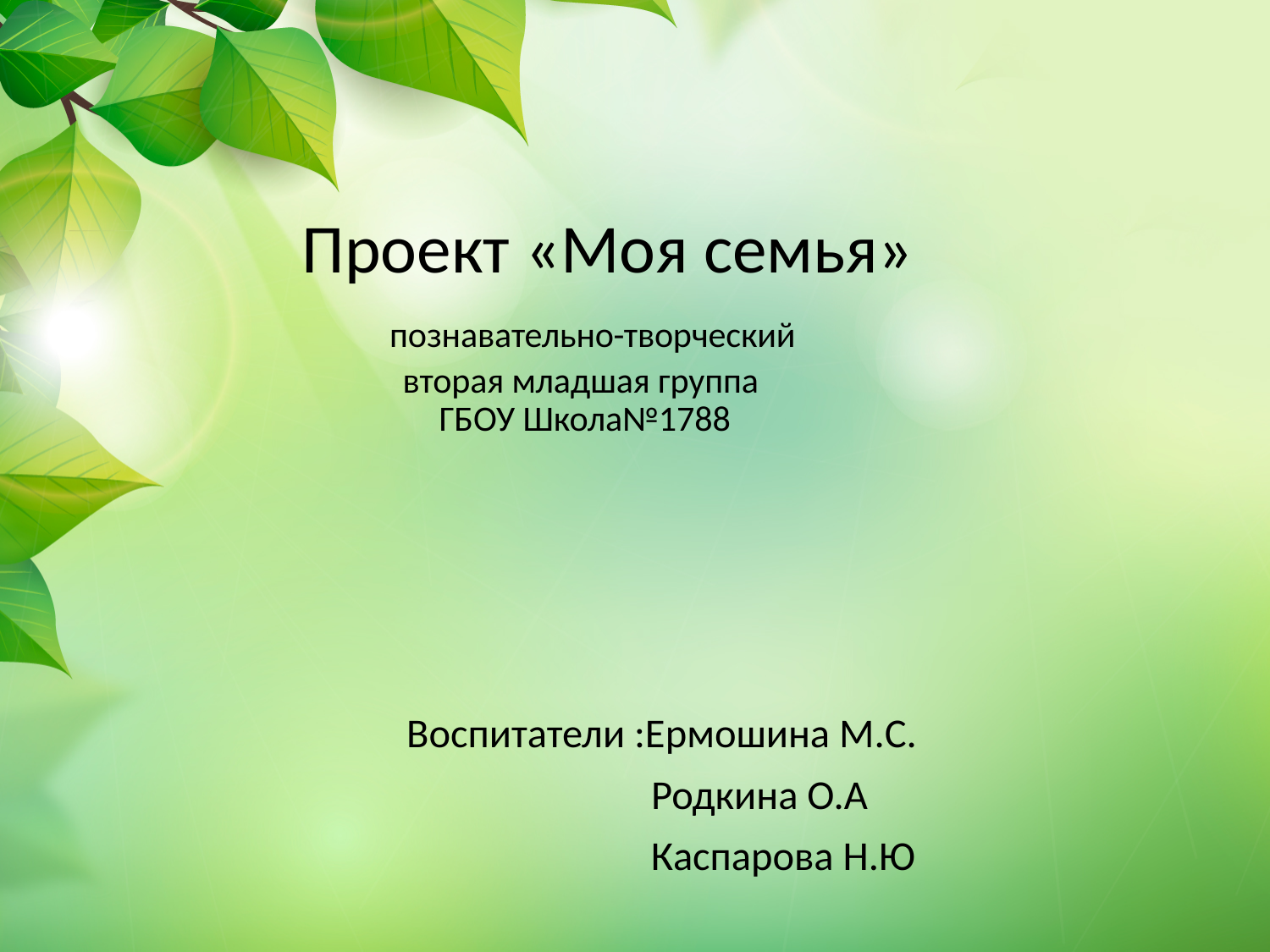

# Проект «Моя семья»  познавательно-творческий вторая младшая группа ГБОУ Школа№1788
Воспитатели :Ермошина М.С.
                     Родкина О.А
                          Каспарова Н.Ю